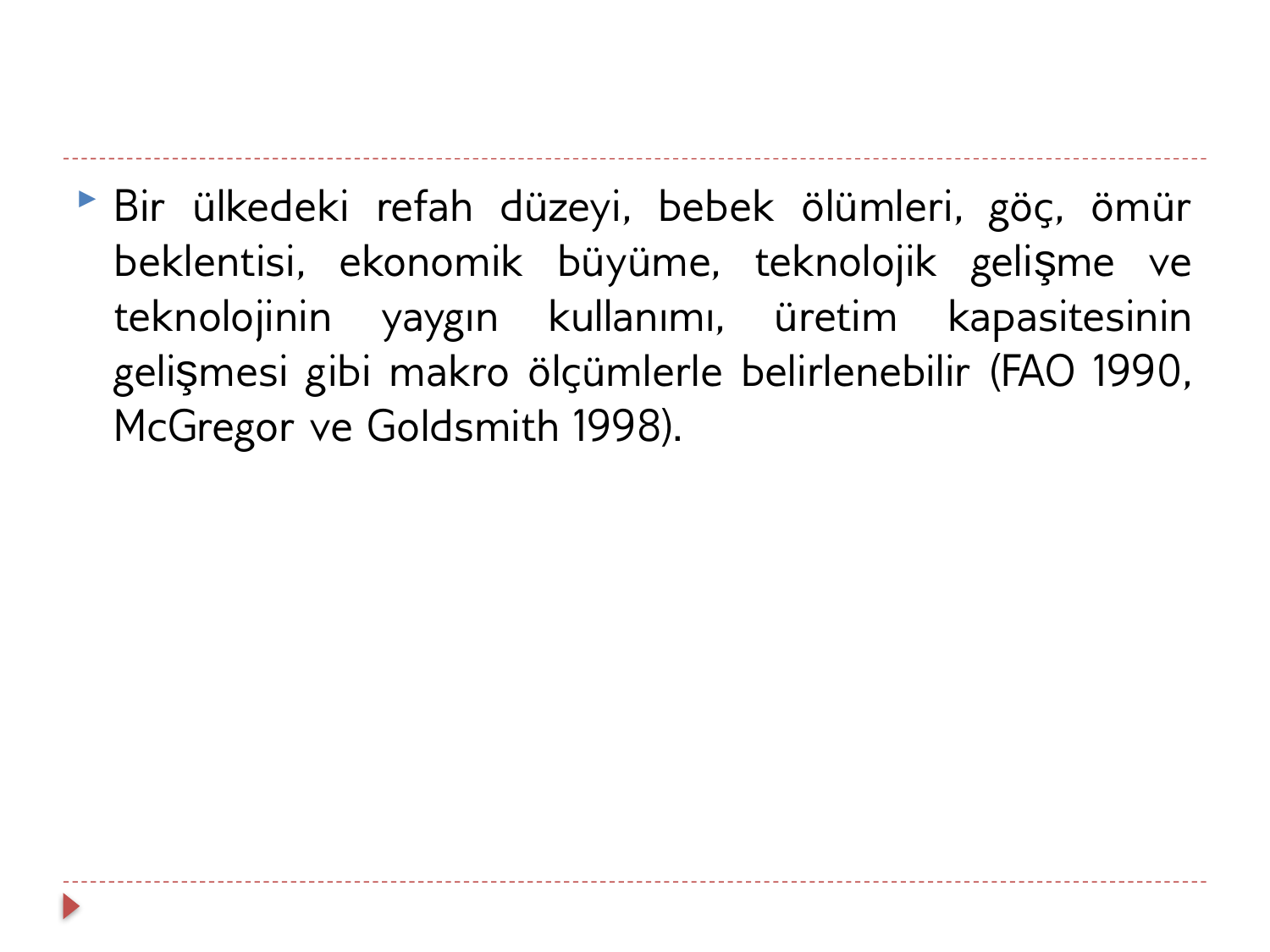

Bir ülkedeki refah düzeyi, bebek ölümleri, göç, ömür beklentisi, ekonomik büyüme, teknolojik gelişme ve teknolojinin yaygın kullanımı, üretim kapasitesinin gelişmesi gibi makro ölçümlerle belirlenebilir (FAO 1990, McGregor ve Goldsmith 1998).